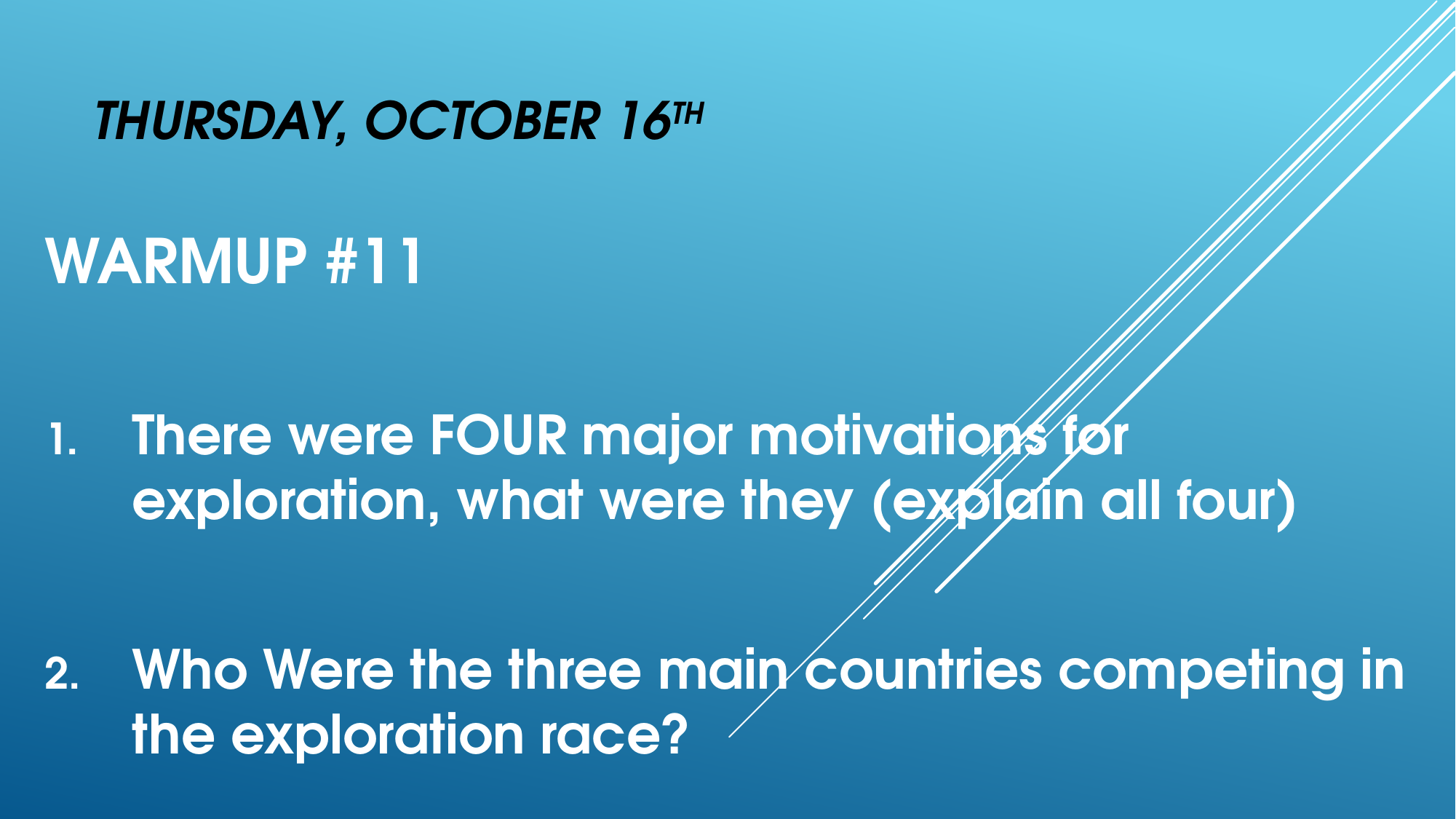

# Thursday, October 16th
WARMUP #11

There were FOUR major motivations for exploration, what were they (explain all four)

Who Were the three main countries competing in the exploration race?